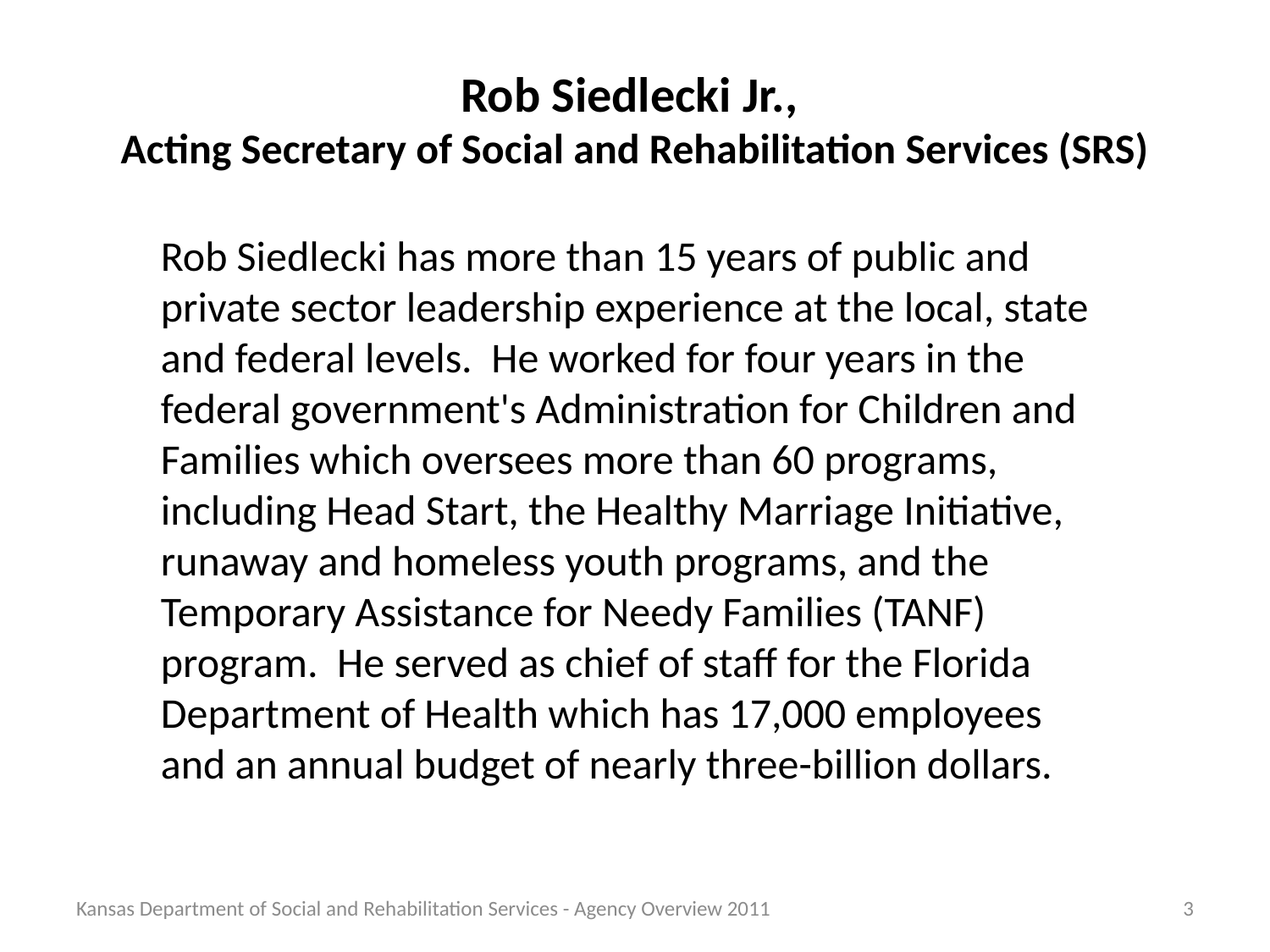

# Rob Siedlecki Jr., Acting Secretary of Social and Rehabilitation Services (SRS)
Rob Siedlecki has more than 15 years of public and private sector leadership experience at the local, state and federal levels.  He worked for four years in the federal government's Administration for Children and Families which oversees more than 60 programs, including Head Start, the Healthy Marriage Initiative, runaway and homeless youth programs, and the Temporary Assistance for Needy Families (TANF) program.  He served as chief of staff for the Florida Department of Health which has 17,000 employees and an annual budget of nearly three-billion dollars.
Kansas Department of Social and Rehabilitation Services - Agency Overview 2011
3